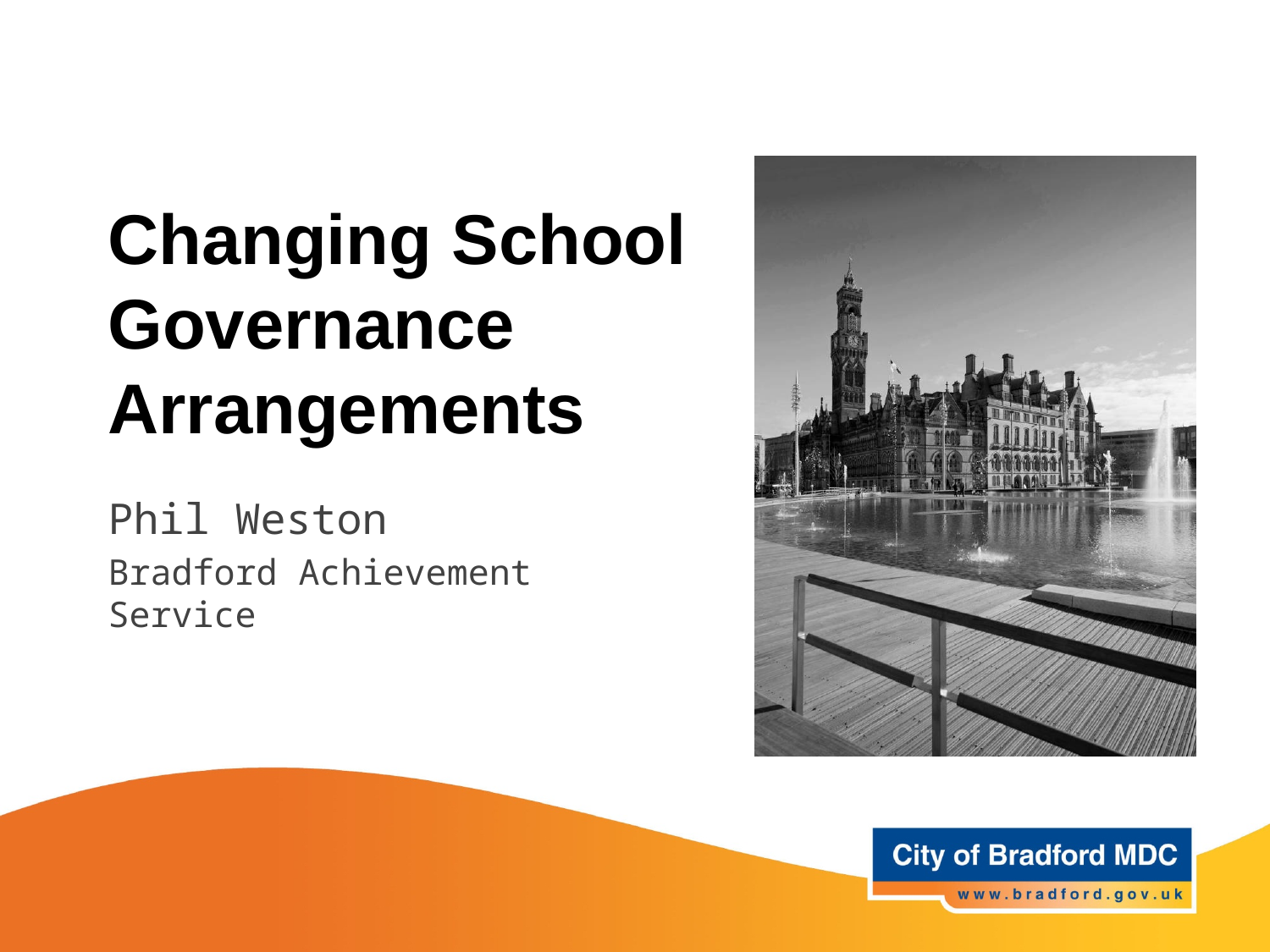

# Changing School Governance Arrangements
Phil Weston
Bradford Achievement Service